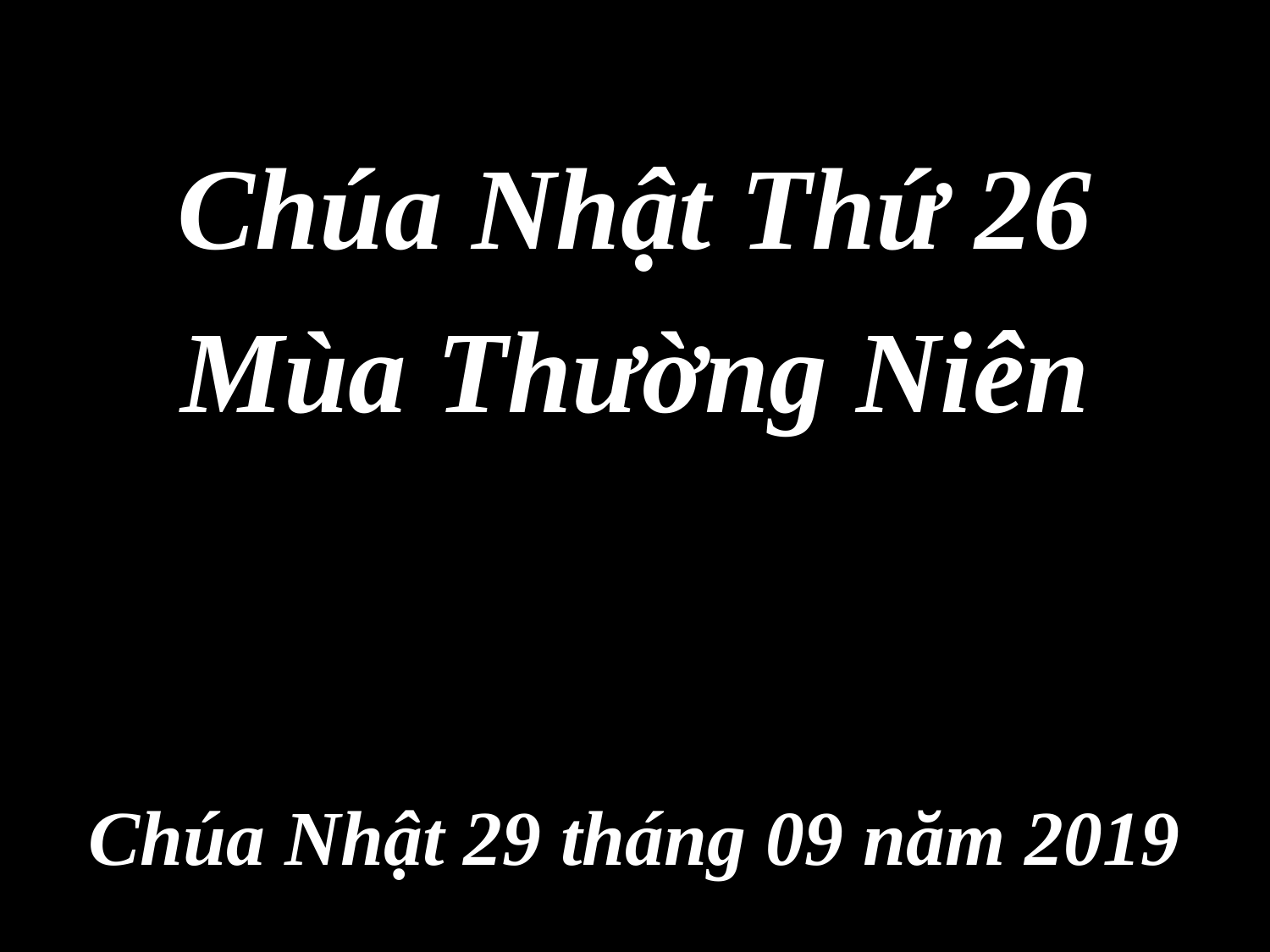

Chúa Nhật Thứ 26
Mùa Thường Niên

Chúa Nhật 29 tháng 09 năm 2019